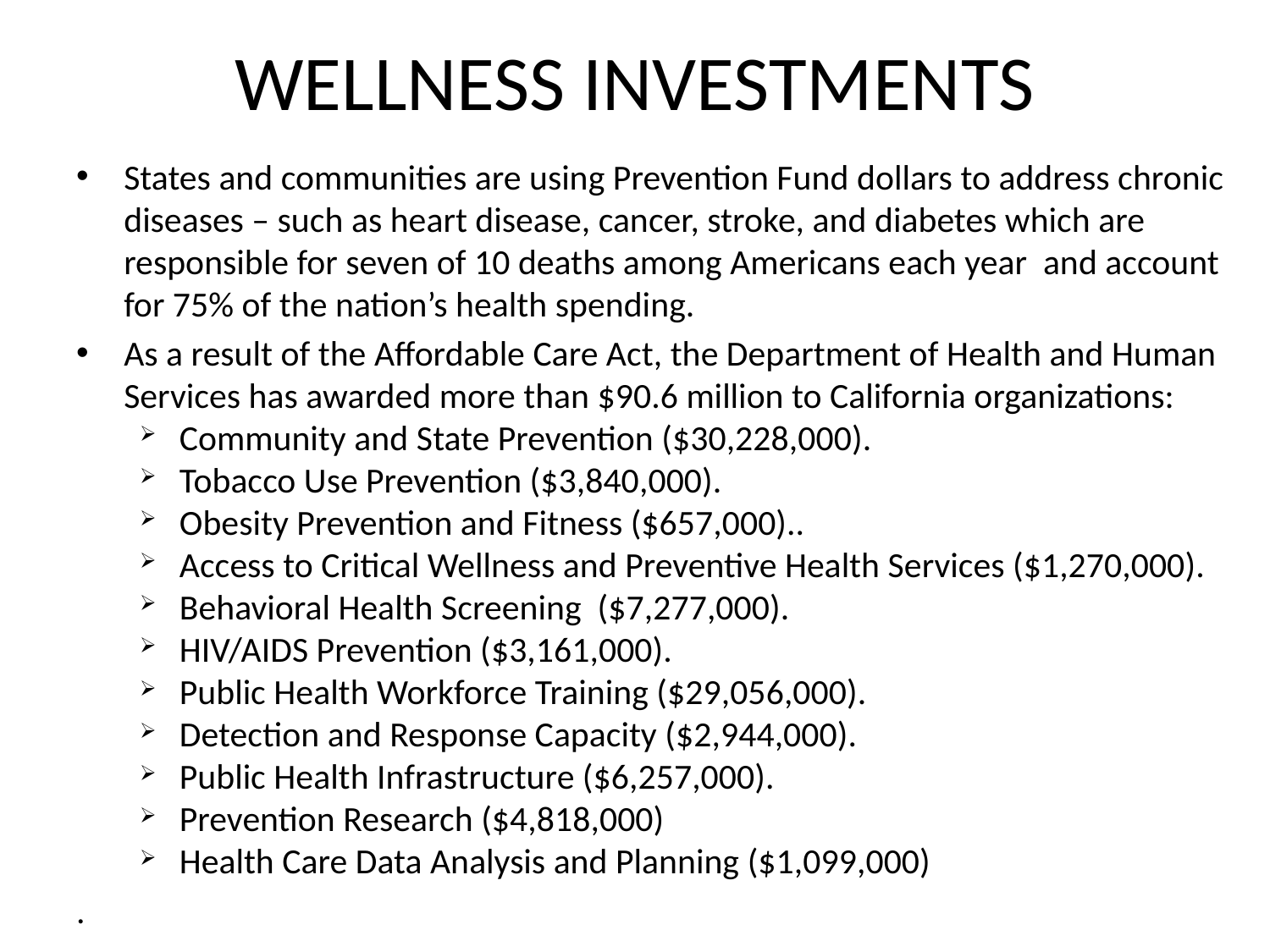

# WELLNESS INVESTMENTS
States and communities are using Prevention Fund dollars to address chronic diseases – such as heart disease, cancer, stroke, and diabetes which are responsible for seven of 10 deaths among Americans each year  and account for 75% of the nation’s health spending.
As a result of the Affordable Care Act, the Department of Health and Human Services has awarded more than $90.6 million to California organizations:
Community and State Prevention ($30,228,000).
Tobacco Use Prevention ($3,840,000).
Obesity Prevention and Fitness ($657,000)..
Access to Critical Wellness and Preventive Health Services ($1,270,000).
Behavioral Health Screening  ($7,277,000).
HIV/AIDS Prevention ($3,161,000).
Public Health Workforce Training ($29,056,000).
Detection and Response Capacity ($2,944,000).
Public Health Infrastructure ($6,257,000).
Prevention Research ($4,818,000)
Health Care Data Analysis and Planning ($1,099,000)
.